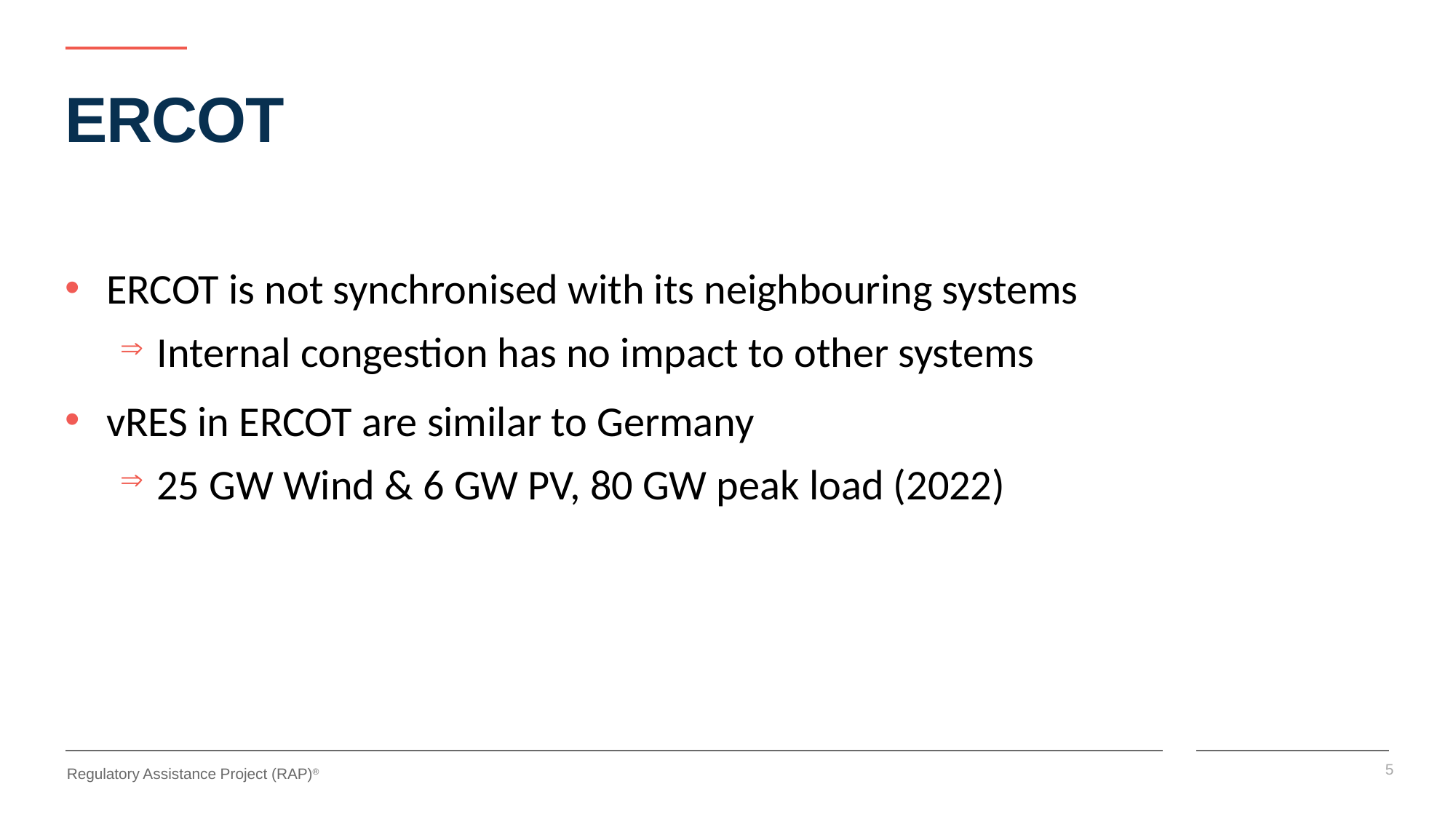

# ERCOT
ERCOT is not synchronised with its neighbouring systems
 Internal congestion has no impact to other systems
vRES in ERCOT are similar to Germany
 25 GW Wind & 6 GW PV, 80 GW peak load (2022)

5